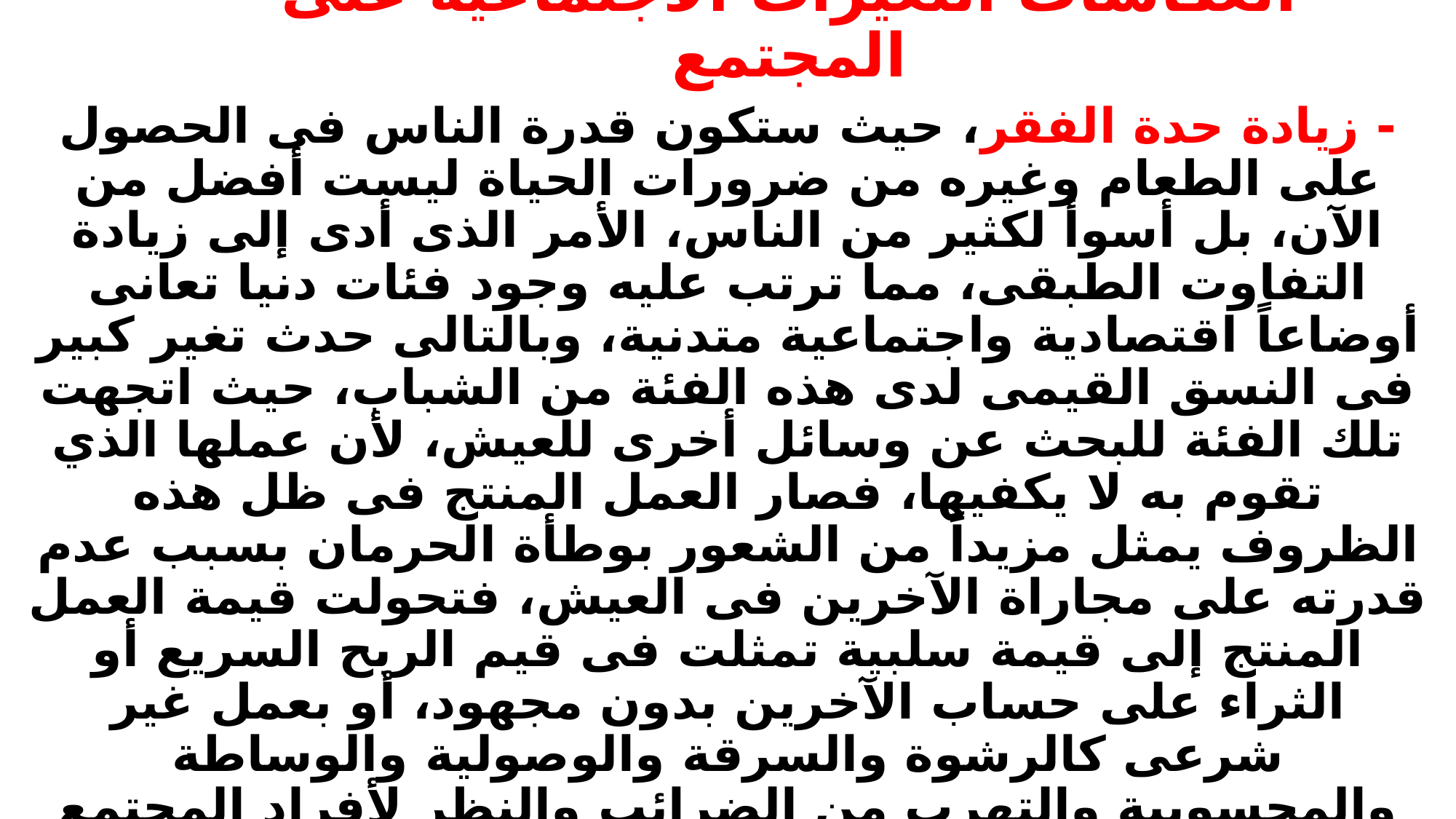

# انعكاسات التغيرات الاجتماعية على المجتمع
- زيادة حدة الفقر، حيث ستكون قدرة الناس فى الحصول على الطعام وغيره من ضرورات الحياة ليست أفضل من الآن، بل أسوأ لكثير من الناس، الأمر الذى أدى إلى زيادة التفاوت الطبقى، مما ترتب عليه وجود فئات دنيا تعانى أوضاعاً اقتصادية واجتماعية متدنية، وبالتالى حدث تغير كبير فى النسق القيمى لدى هذه الفئة من الشباب، حيث اتجهت تلك الفئة للبحث عن وسائل أخرى للعيش، لأن عملها الذي تقوم به لا يكفيها، فصار العمل المنتج فى ظل هذه الظروف يمثل مزيداً من الشعور بوطأة الحرمان بسبب عدم قدرته على مجاراة الآخرين فى العيش، فتحولت قيمة العمل المنتج إلى قيمة سلبية تمثلت فى قيم الربح السريع أو الثراء على حساب الآخرين بدون مجهود، أو بعمل غير شرعى كالرشوة والسرقة والوصولية والوساطة والمحسوبية والتهرب من الضرائب والنظر لأفراد المجتمع نظرة نفعية أى وفقاً للمكاسب التى يحققونها من وراء التعامل معهم"، أما الفئة الأخرى الغنية فقد اعتنقت قيم البذخ والإسراف والاعتداء على البيئة0